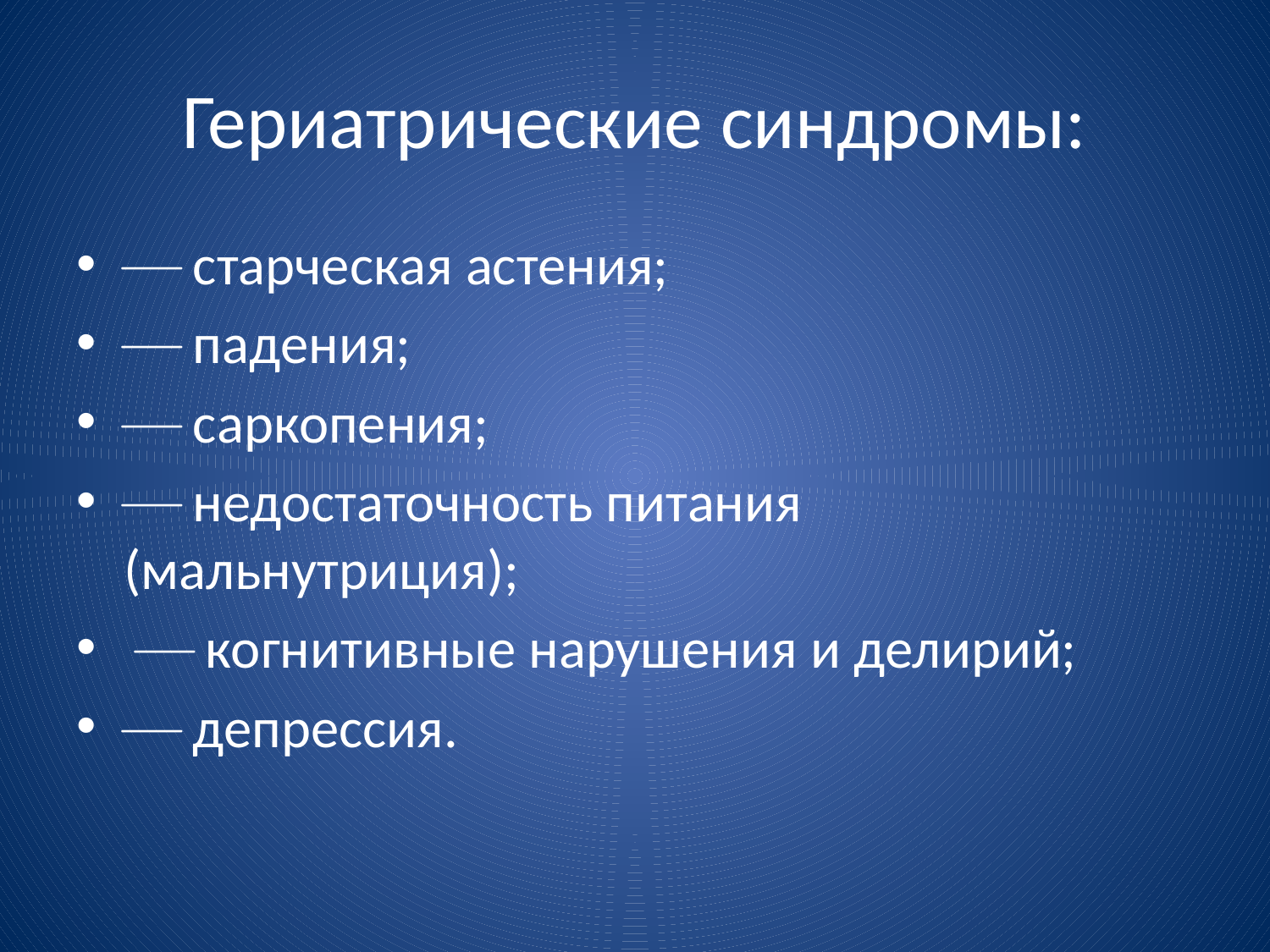

# Гериатрические синдромы:
⎯ старческая астения;
⎯ падения;
⎯ саркопения;
⎯ недостаточность питания (мальнутриция);
 ⎯ когнитивные нарушения и делирий;
⎯ депрессия.